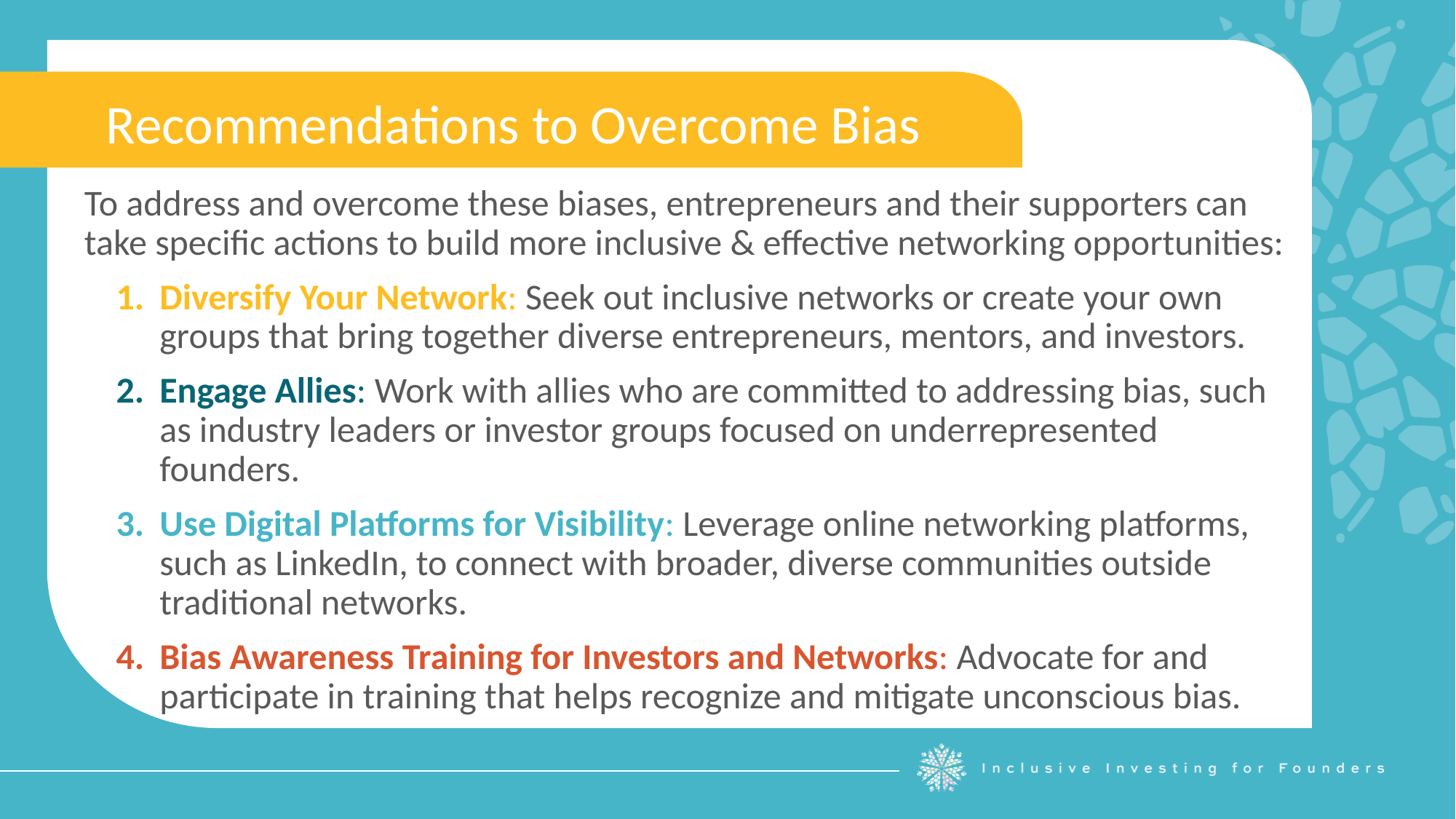

Recommendations to Overcome Bias
To address and overcome these biases, entrepreneurs and their supporters can take specific actions to build more inclusive & effective networking opportunities:
Diversify Your Network: Seek out inclusive networks or create your own groups that bring together diverse entrepreneurs, mentors, and investors.
Engage Allies: Work with allies who are committed to addressing bias, such as industry leaders or investor groups focused on underrepresented founders.
Use Digital Platforms for Visibility: Leverage online networking platforms, such as LinkedIn, to connect with broader, diverse communities outside traditional networks.
Bias Awareness Training for Investors and Networks: Advocate for and participate in training that helps recognize and mitigate unconscious bias.